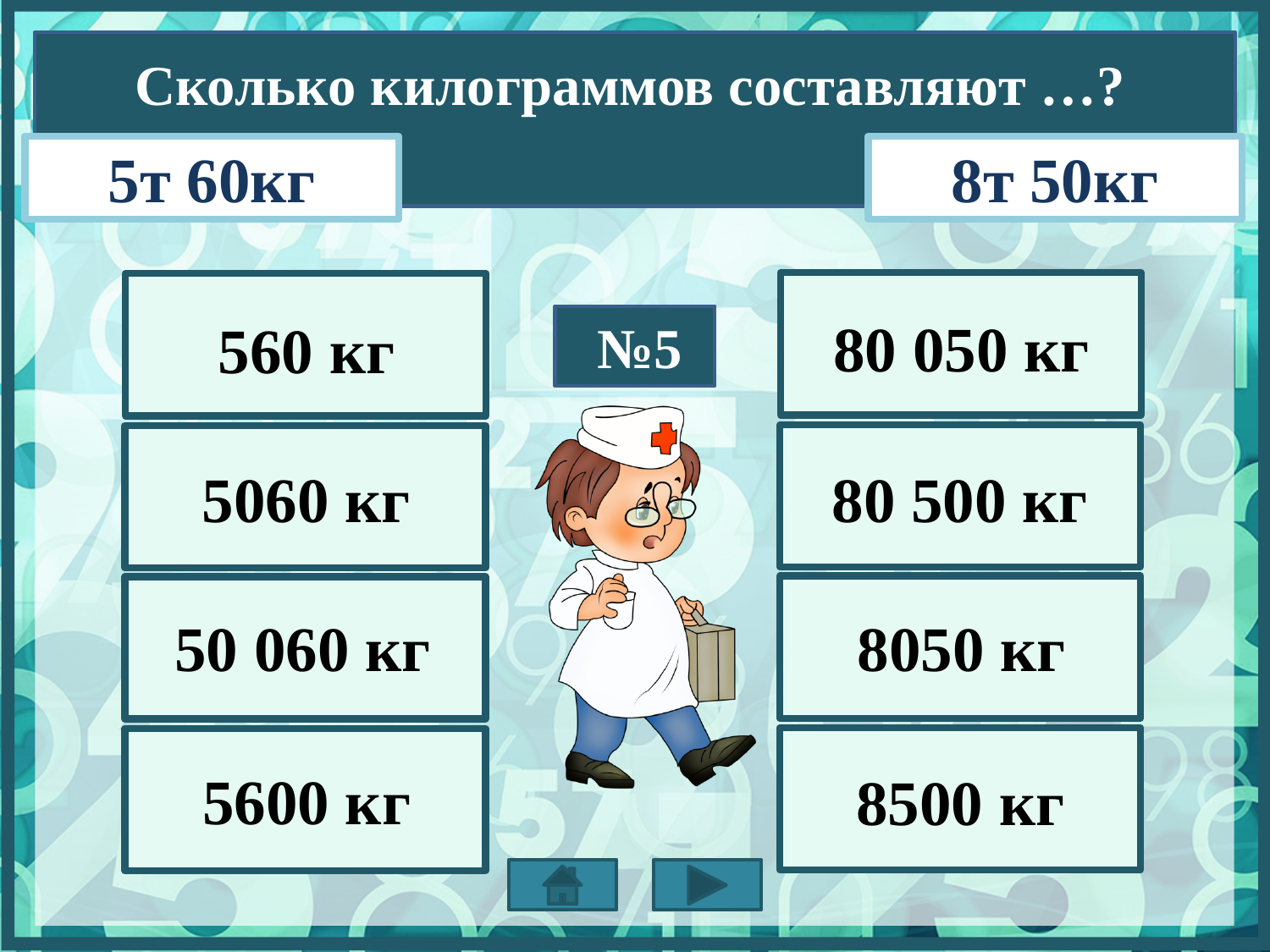

Сколько килограммов составляют …?
5т 60кг
8т 50кг
80 050 кг
560 кг
№5
5060 кг
80 500 кг
8050 кг
50 060 кг
5600 кг
8500 кг